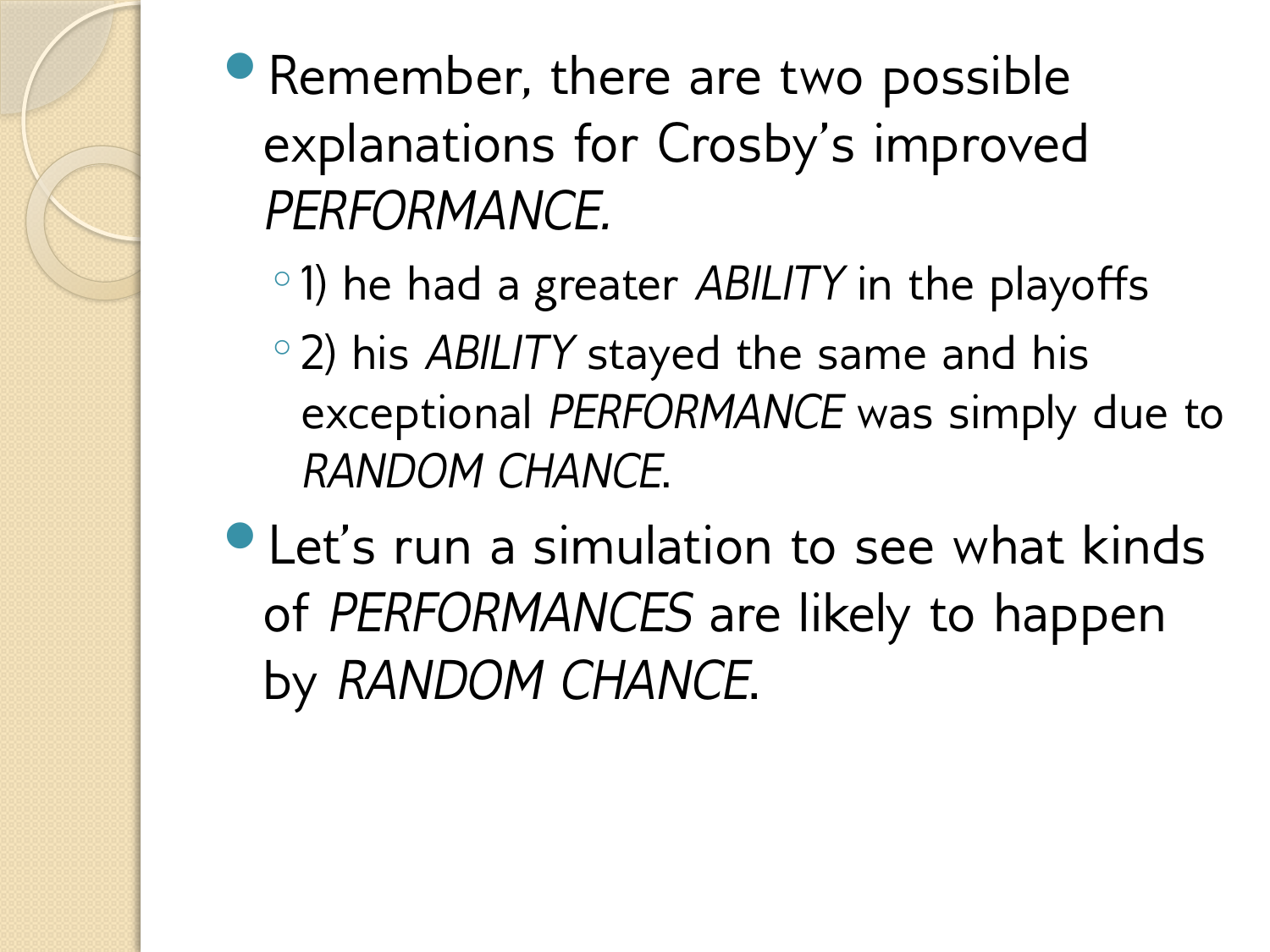

Remember, there are two possible explanations for Crosby’s improved PERFORMANCE.
1) he had a greater ABILITY in the playoffs
2) his ABILITY stayed the same and his exceptional PERFORMANCE was simply due to RANDOM CHANCE.
Let’s run a simulation to see what kinds of PERFORMANCES are likely to happen by RANDOM CHANCE.